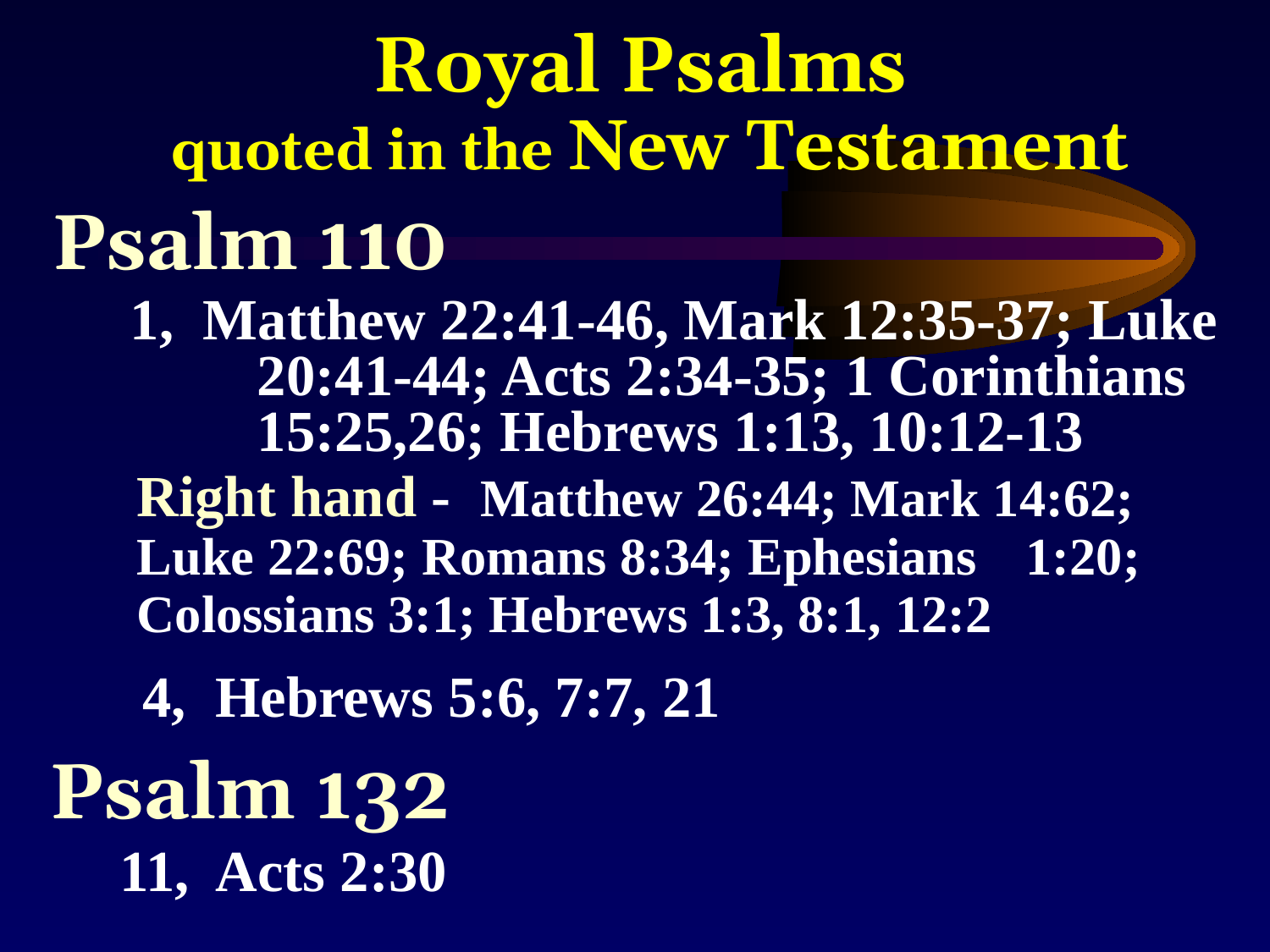

Royal Psalms
quoted in the New Testament
Psalm 110

Psalm 132
1,  Matthew 22:41-46, Mark 12:35-37; Luke 	20:41-44; Acts 2:34-35; 1 Corinthians 	15:25,26; Hebrews 1:13, 10:12-13
Right hand -  Matthew 26:44; Mark 14:62; 	Luke 22:69; Romans 8:34; Ephesians 	1:20; Colossians 3:1; Hebrews 1:3, 8:1, 12:2
4,  Hebrews 5:6, 7:7, 21
11,  Acts 2:30